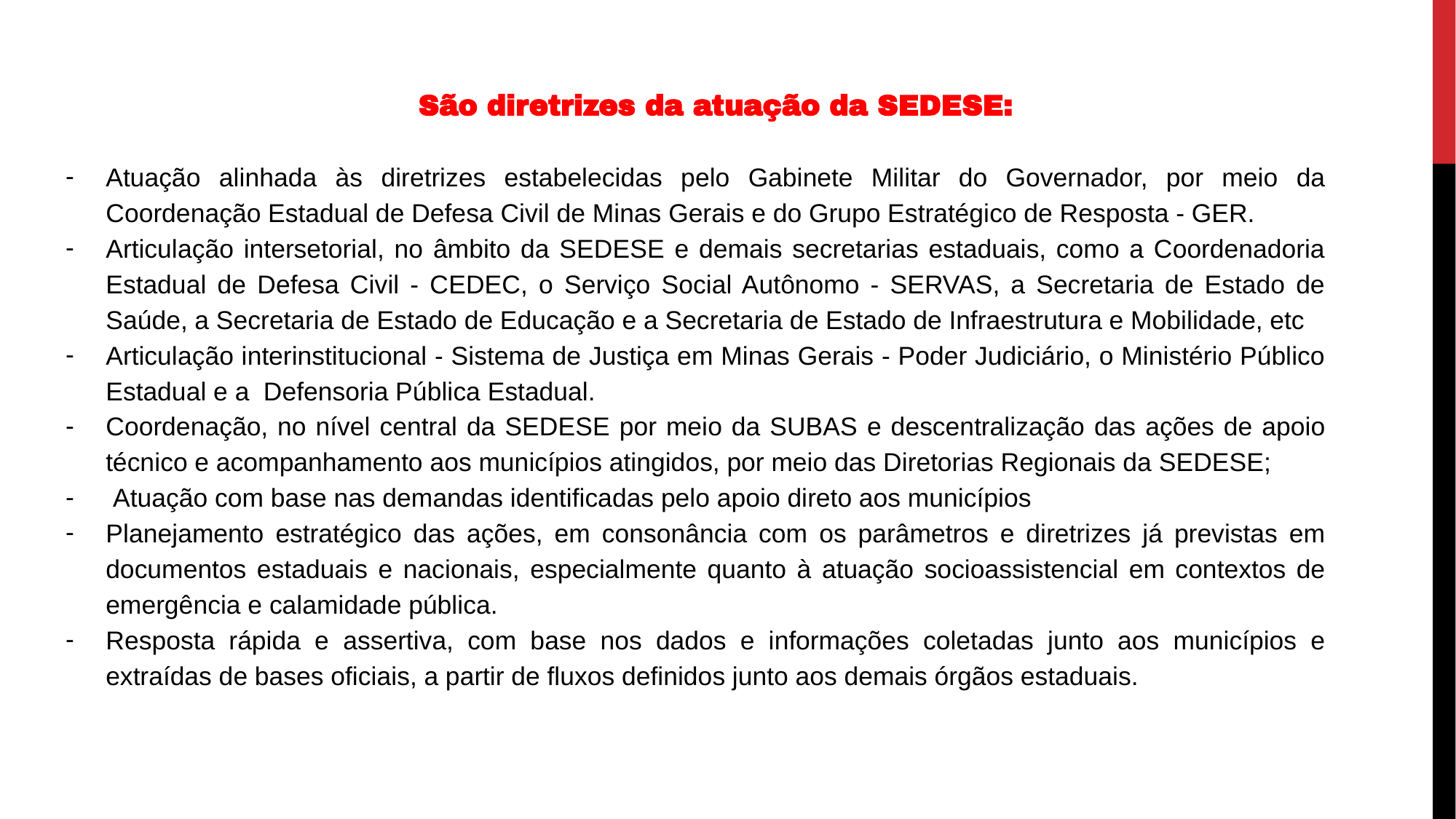

# São diretrizes da atuação da SEDESE:

Atuação alinhada às diretrizes estabelecidas pelo Gabinete Militar do Governador, por meio da Coordenação Estadual de Defesa Civil de Minas Gerais e do Grupo Estratégico de Resposta - GER.
Articulação intersetorial, no âmbito da SEDESE e demais secretarias estaduais, como a Coordenadoria Estadual de Defesa Civil - CEDEC, o Serviço Social Autônomo - SERVAS, a Secretaria de Estado de Saúde, a Secretaria de Estado de Educação e a Secretaria de Estado de Infraestrutura e Mobilidade, etc
Articulação interinstitucional - Sistema de Justiça em Minas Gerais - Poder Judiciário, o Ministério Público Estadual e a  Defensoria Pública Estadual.
Coordenação, no nível central da SEDESE por meio da SUBAS e descentralização das ações de apoio técnico e acompanhamento aos municípios atingidos, por meio das Diretorias Regionais da SEDESE;
 Atuação com base nas demandas identificadas pelo apoio direto aos municípios
Planejamento estratégico das ações, em consonância com os parâmetros e diretrizes já previstas em documentos estaduais e nacionais, especialmente quanto à atuação socioassistencial em contextos de emergência e calamidade pública.
Resposta rápida e assertiva, com base nos dados e informações coletadas junto aos municípios e extraídas de bases oficiais, a partir de fluxos definidos junto aos demais órgãos estaduais.